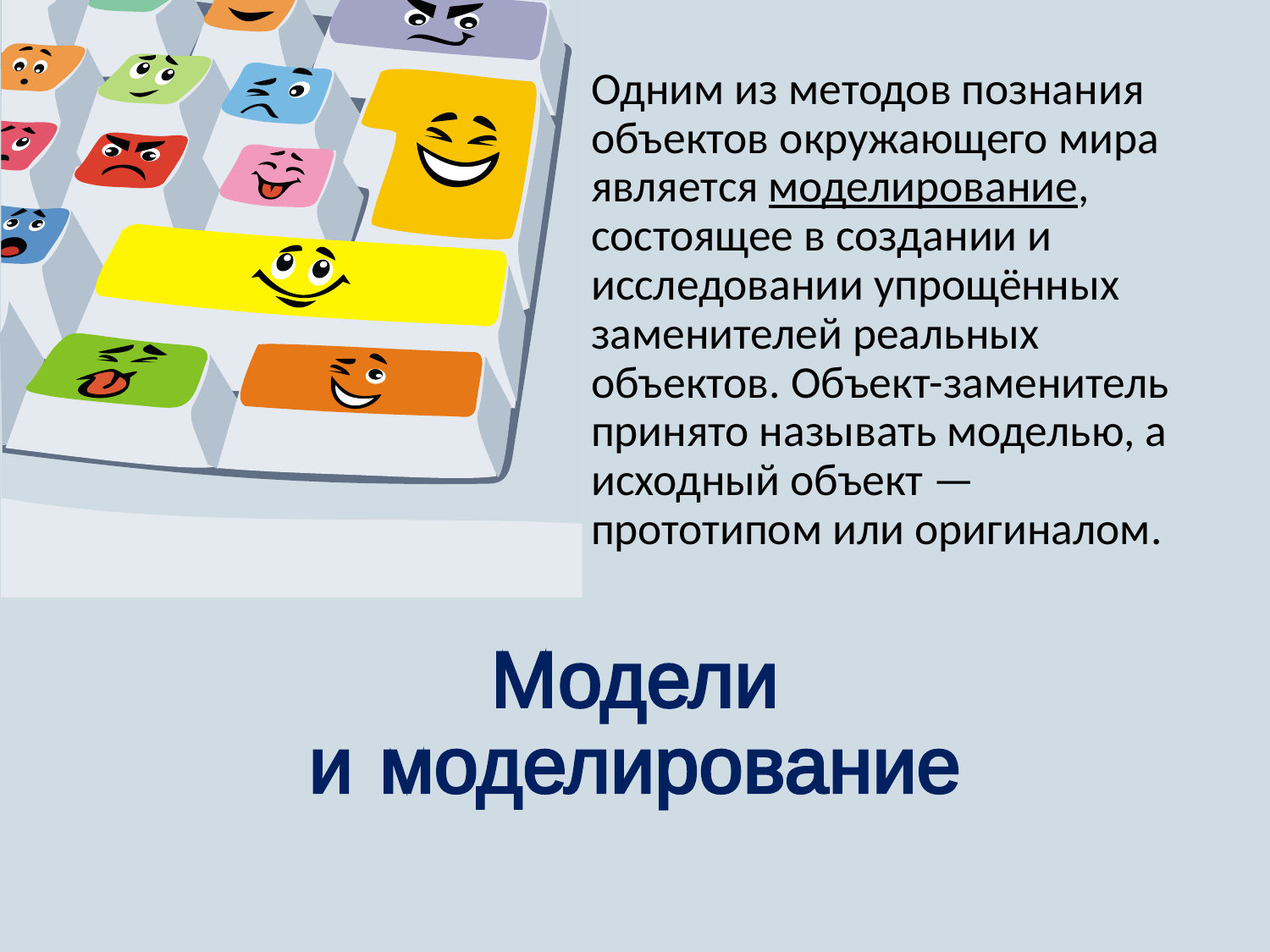

Одним из методов познания объектов окружающего мира является моделирование, состоящее в создании и исследовании упрощённых заменителей реальных объектов. Объект-заменитель принято называть моделью, а исходный объект — прототипом или оригиналом.
# Модели и моделирование